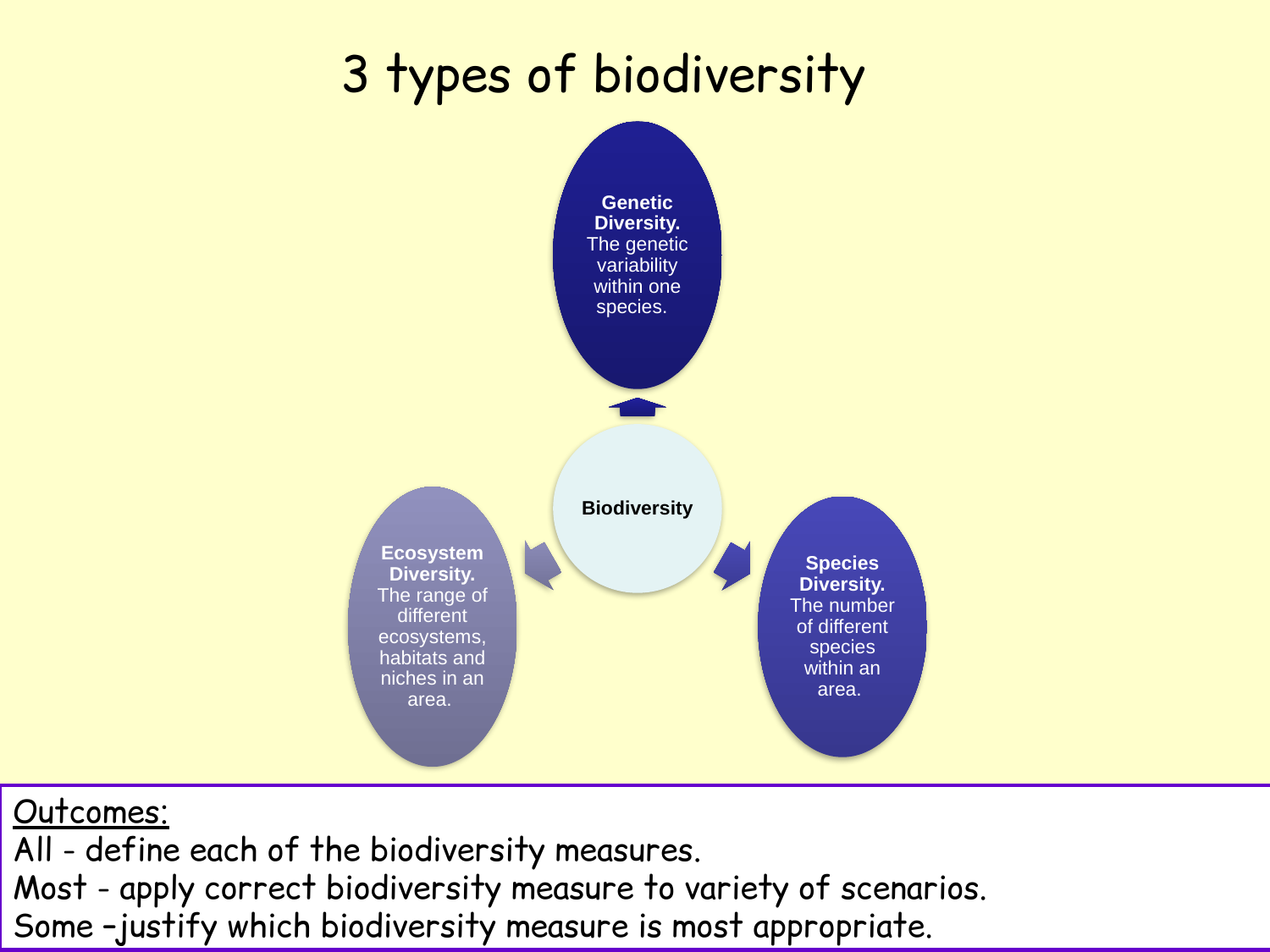

3 types of biodiversity
Biodiversity

Genetic Diversity. The genetic variability within one species.

Species Diversity. The number of different species within an area.

Ecosystem Diversity. The range of  different  ecosystems, habitats and niches in an area.
Outcomes:
All - define each of the biodiversity measures.
Most - apply correct biodiversity measure to variety of scenarios.
Some –justify which biodiversity measure is most appropriate.